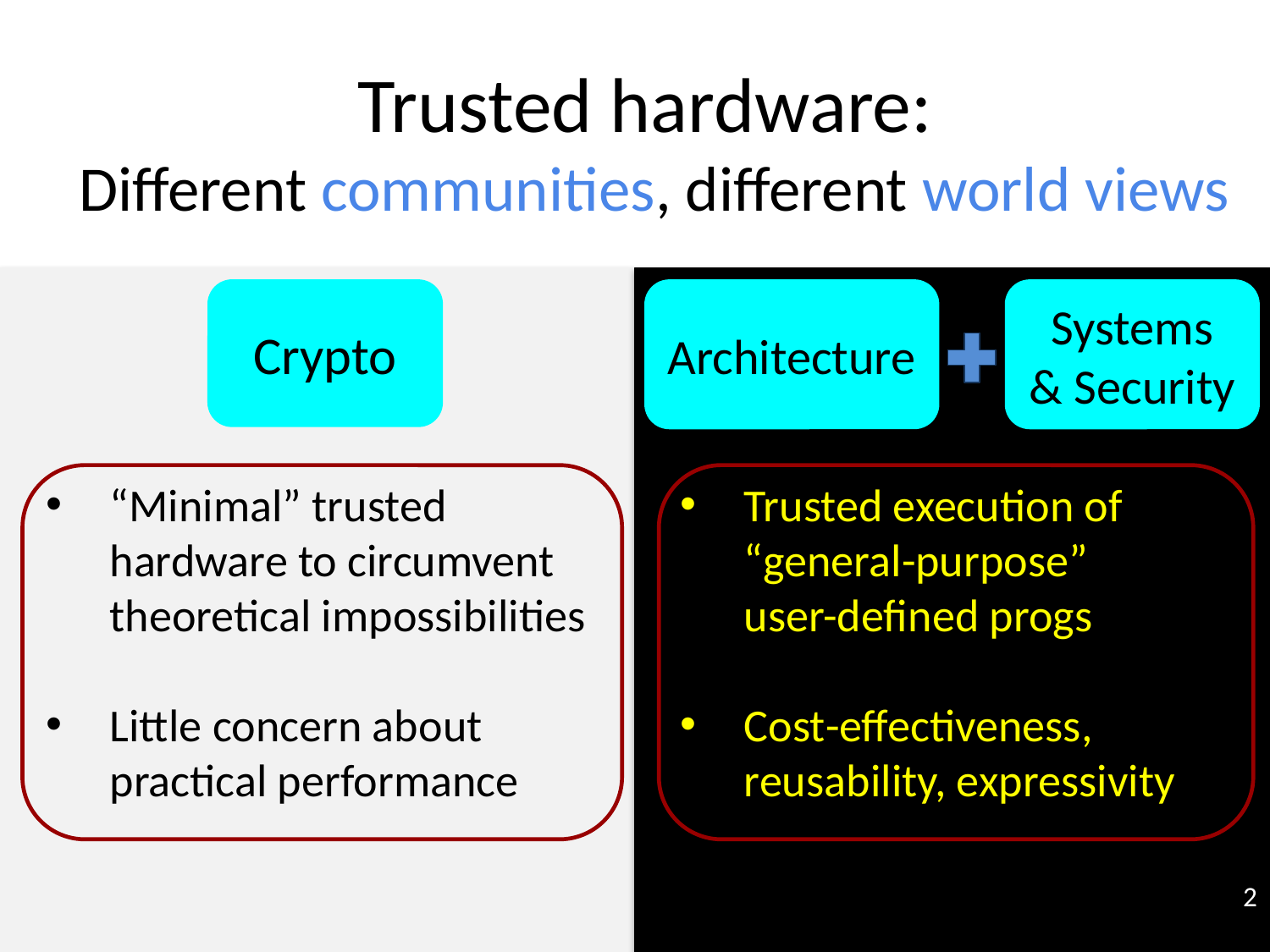

Trusted hardware:
Different communities, different world views

Crypto

Architecture
Systems
& Security

“Minimal” trusted hardware to circumvent theoretical impossibilities

Little concern about practical performance

Trusted execution of “general-purpose”  user-defined progs

Cost-effectiveness, reusability, expressivity

2